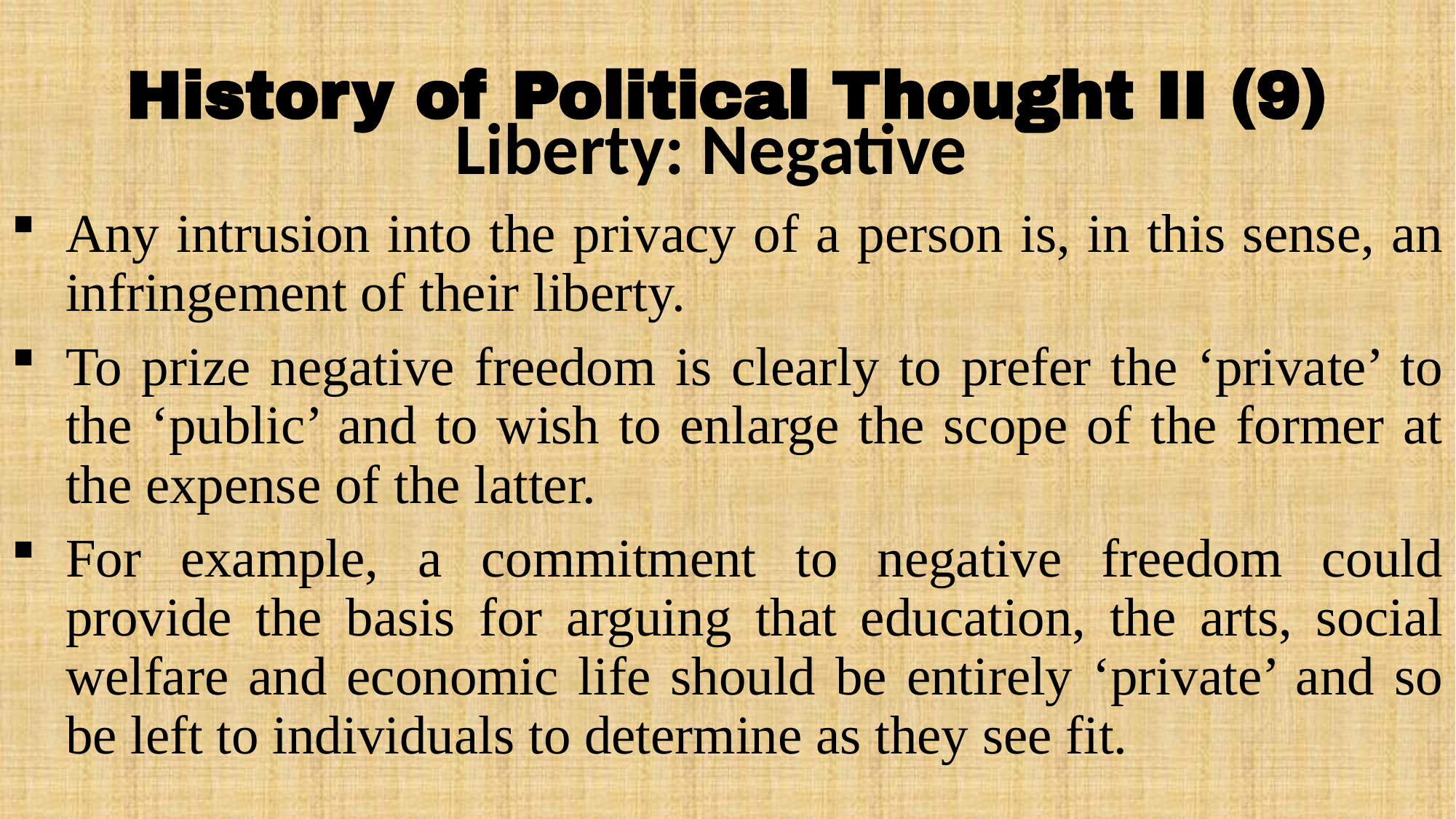

# History of Political Thought II (9)
Liberty: Negative
Any intrusion into the privacy of a person is, in this sense, an infringement of their liberty.
To prize negative freedom is clearly to prefer the ‘private’ to the ‘public’ and to wish to enlarge the scope of the former at the expense of the latter.
For example, a commitment to negative freedom could provide the basis for arguing that education, the arts, social welfare and economic life should be entirely ‘private’ and so be left to individuals to determine as they see fit.